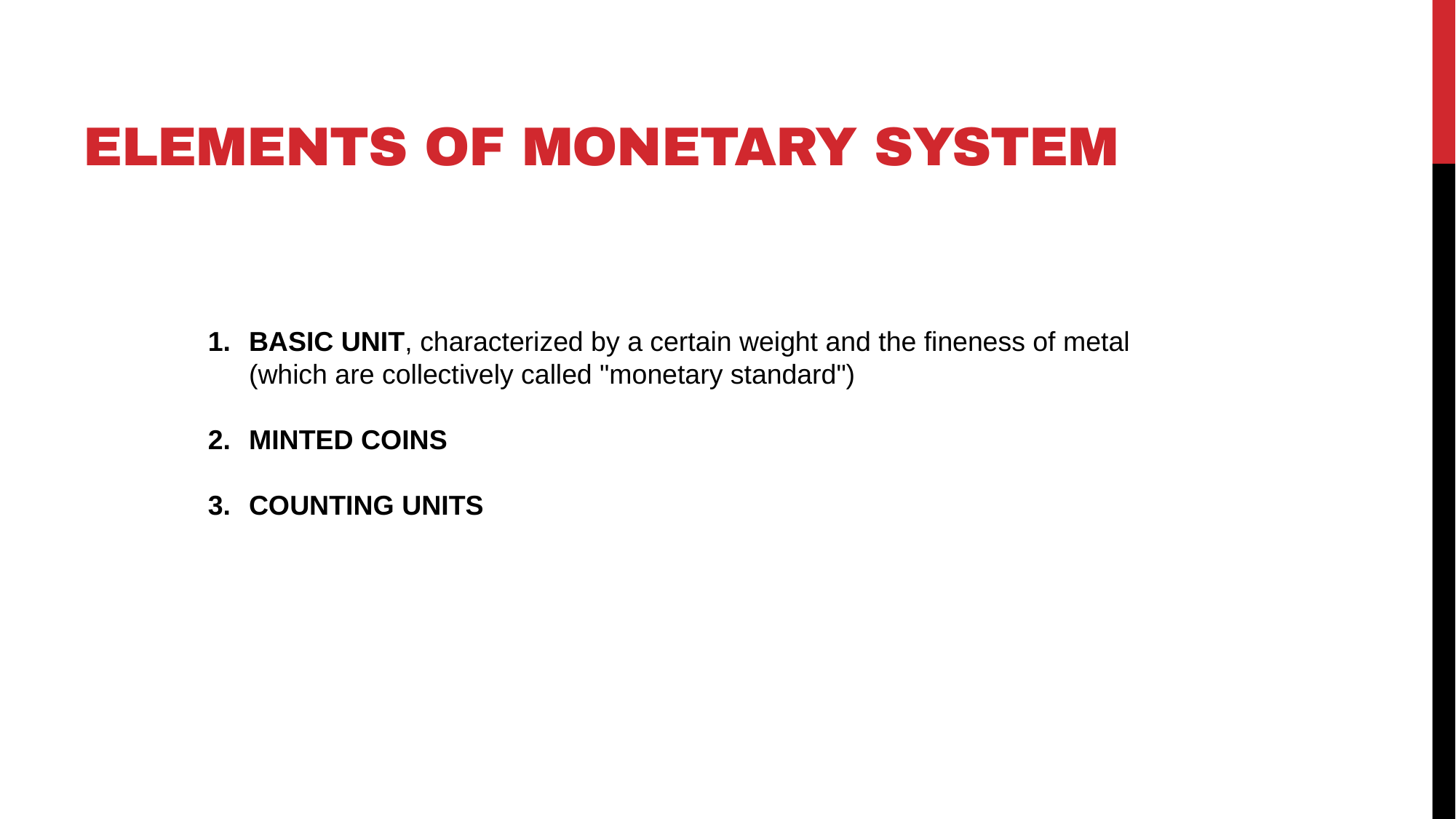

# Elements of monetary system
BASIC UNIT, characterized by a certain weight and the fineness of metal
(which are collectively called "monetary standard")

MINTED COINS

COUNTING UNITS